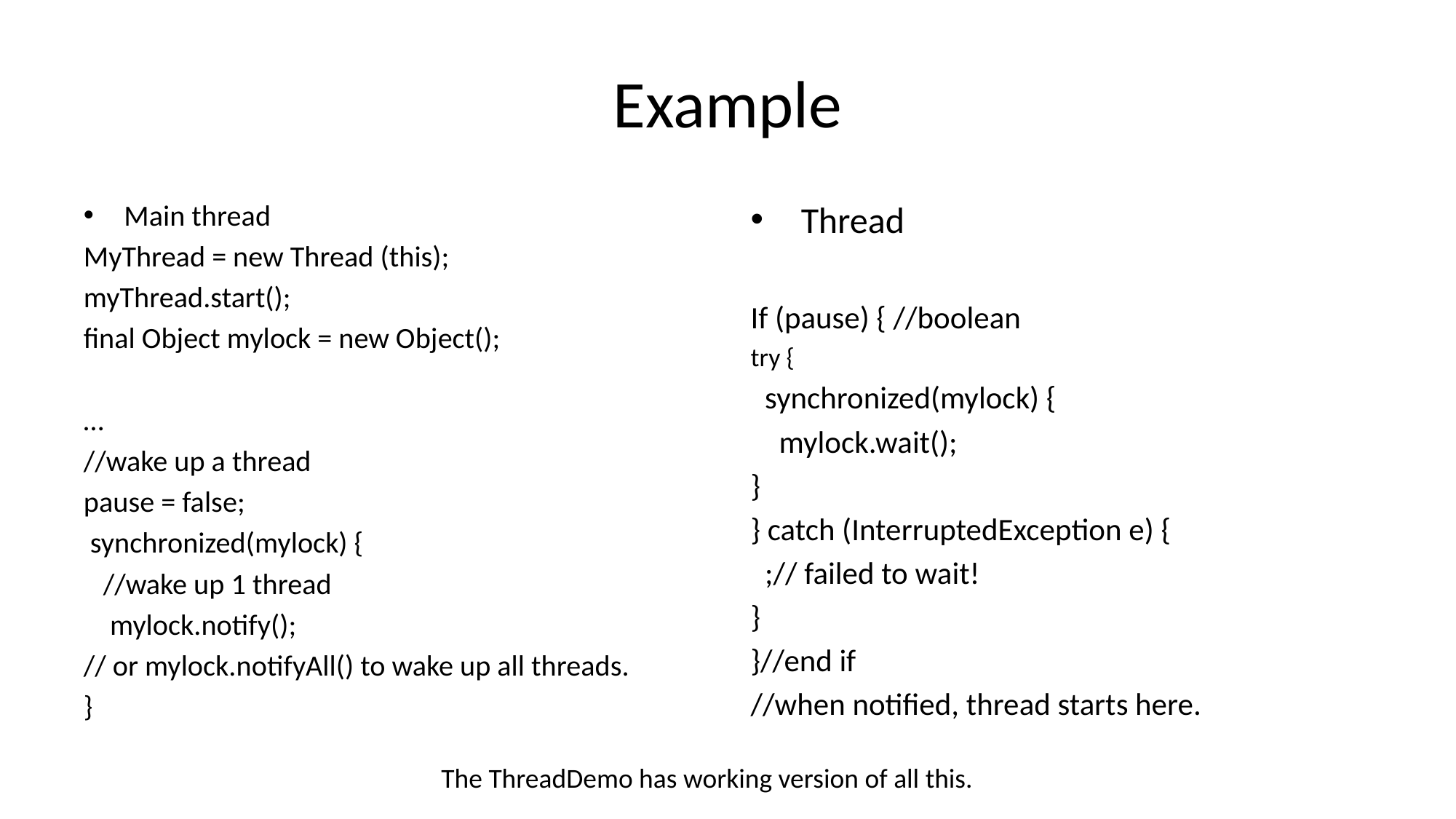

# Example
Main thread
MyThread = new Thread (this);
myThread.start();
final Object mylock = new Object();

…
//wake up a thread
pause = false;
 synchronized(mylock) {
   //wake up 1 thread
    mylock.notify();
// or mylock.notifyAll() to wake up all threads.
}
Thread

If (pause) { //boolean
try {
  synchronized(mylock) {
    mylock.wait();
}
} catch (InterruptedException e) {
  ;// failed to wait!
}
}//end if
//when notified, thread starts here.
The ThreadDemo has working version of all this.